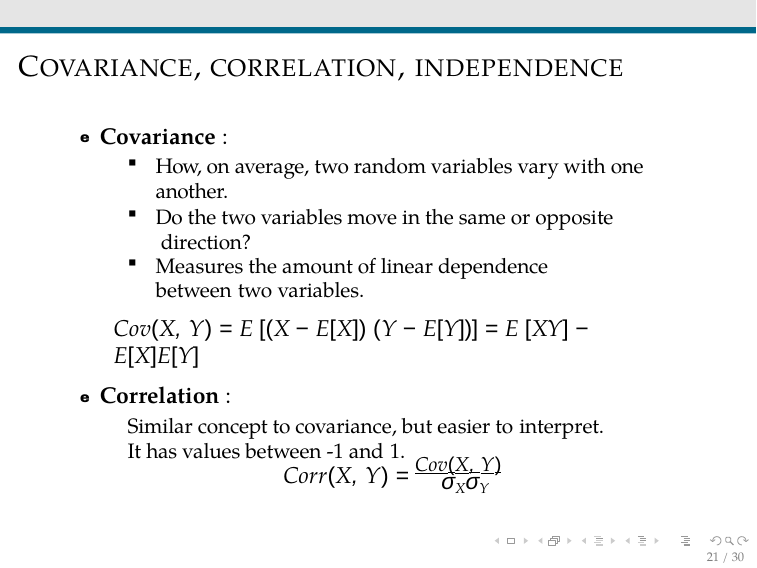

# COVARIANCE, CORRELATION, INDEPENDENCE
e Covariance :
How, on average, two random variables vary with one  another.
Do the two variables move in the same or opposite  direction?
Measures the amount of linear dependence between two variables.
Cov(X, Y) = E [(X − E[X]) (Y − E[Y])] = E [XY] − E[X]E[Y]
e Correlation :
Similar concept to covariance, but easier to interpret.
It has values between -1 and 1.
Corr(X, Y) = Cov(X, Y)
σXσY
21 / 30